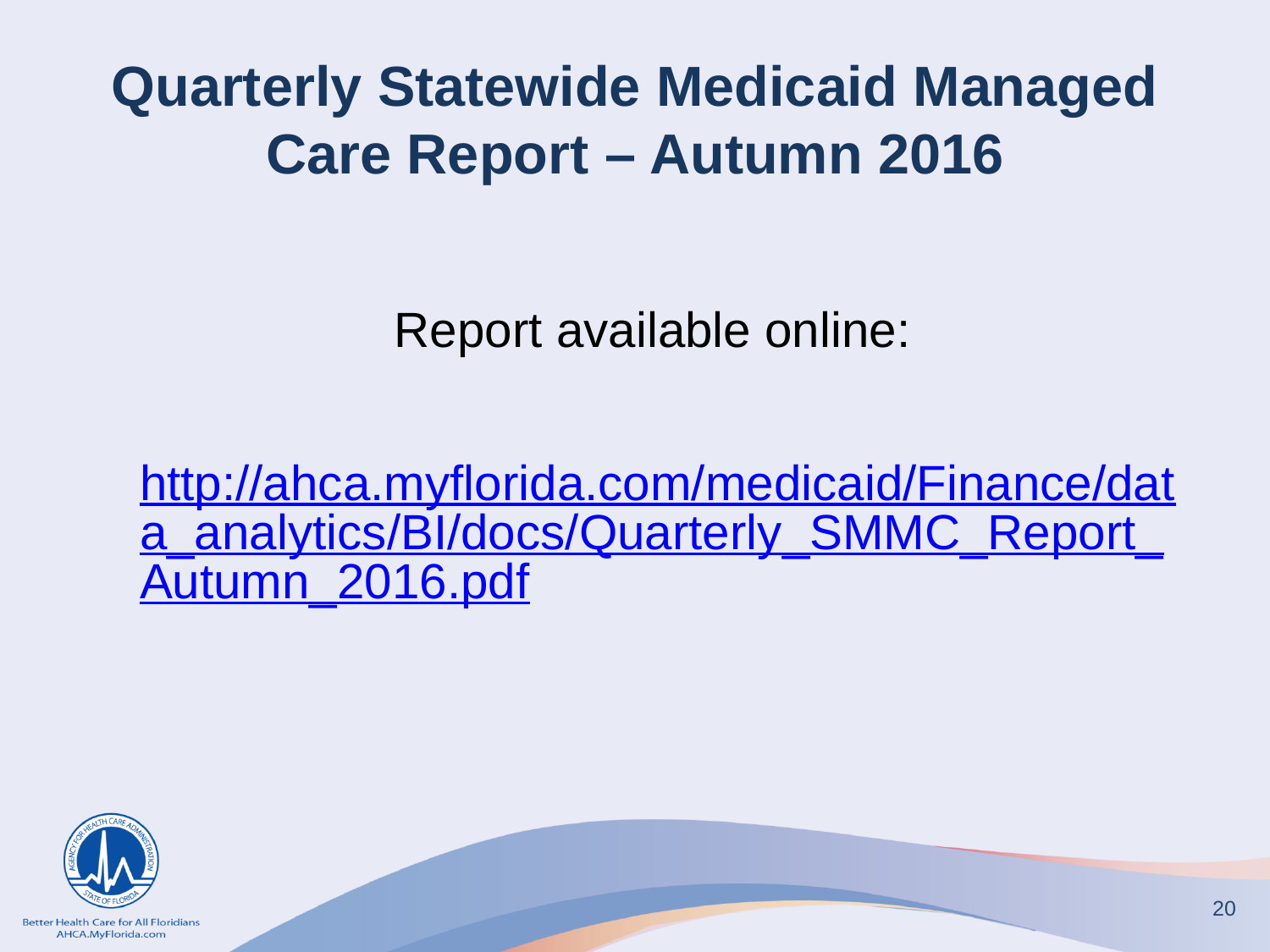

# Quarterly Statewide Medicaid Managed Care Report – Autumn 2016

Report available online:

http://ahca.myflorida.com/medicaid/Finance/data_analytics/BI/docs/Quarterly_SMMC_Report_Autumn_2016.pdf

20